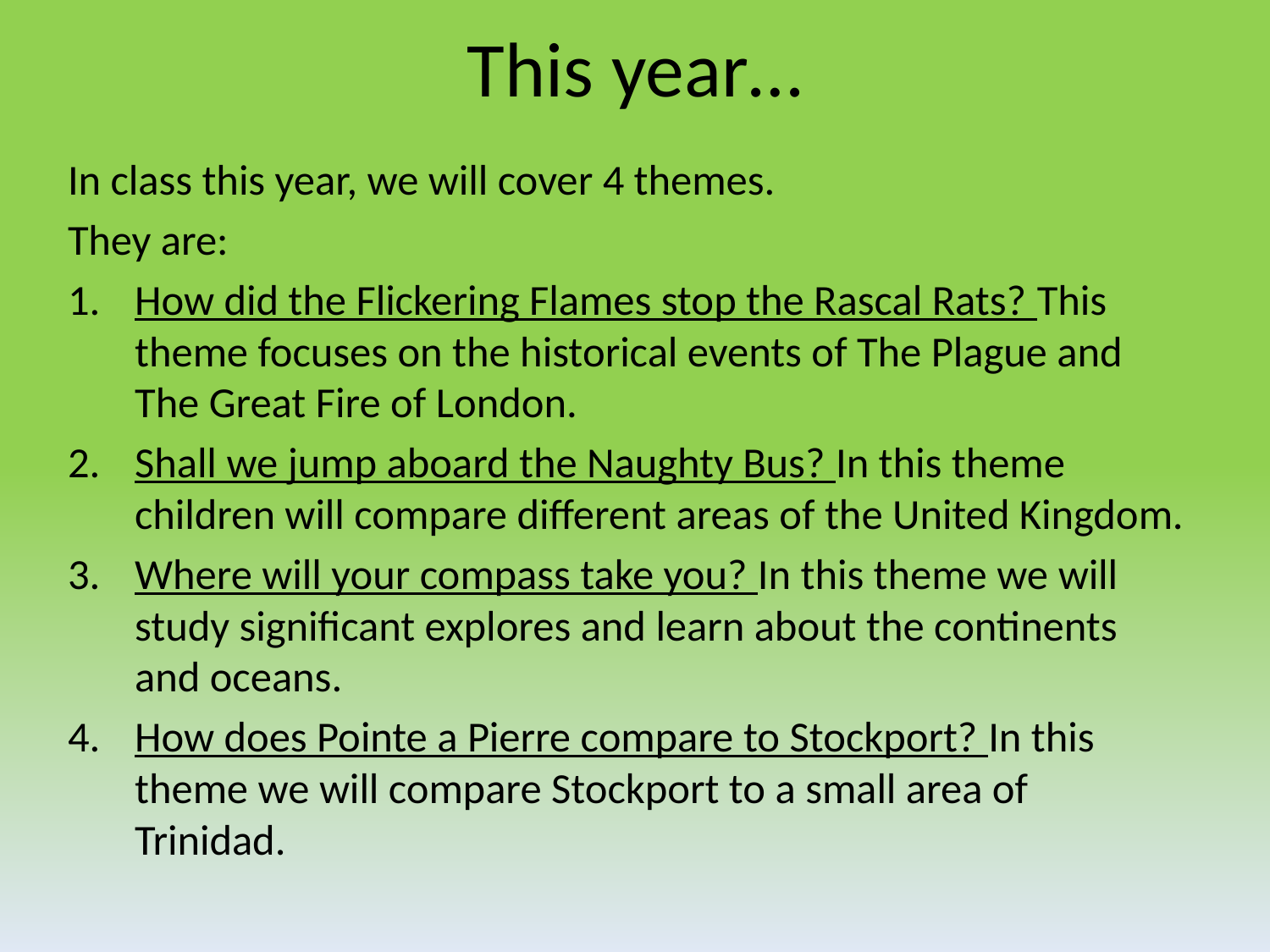

# This year…
In class this year, we will cover 4 themes.
They are:
How did the Flickering Flames stop the Rascal Rats? This theme focuses on the historical events of The Plague and The Great Fire of London.
Shall we jump aboard the Naughty Bus? In this theme children will compare different areas of the United Kingdom.
Where will your compass take you? In this theme we will study significant explores and learn about the continents and oceans.
How does Pointe a Pierre compare to Stockport? In this theme we will compare Stockport to a small area of Trinidad.